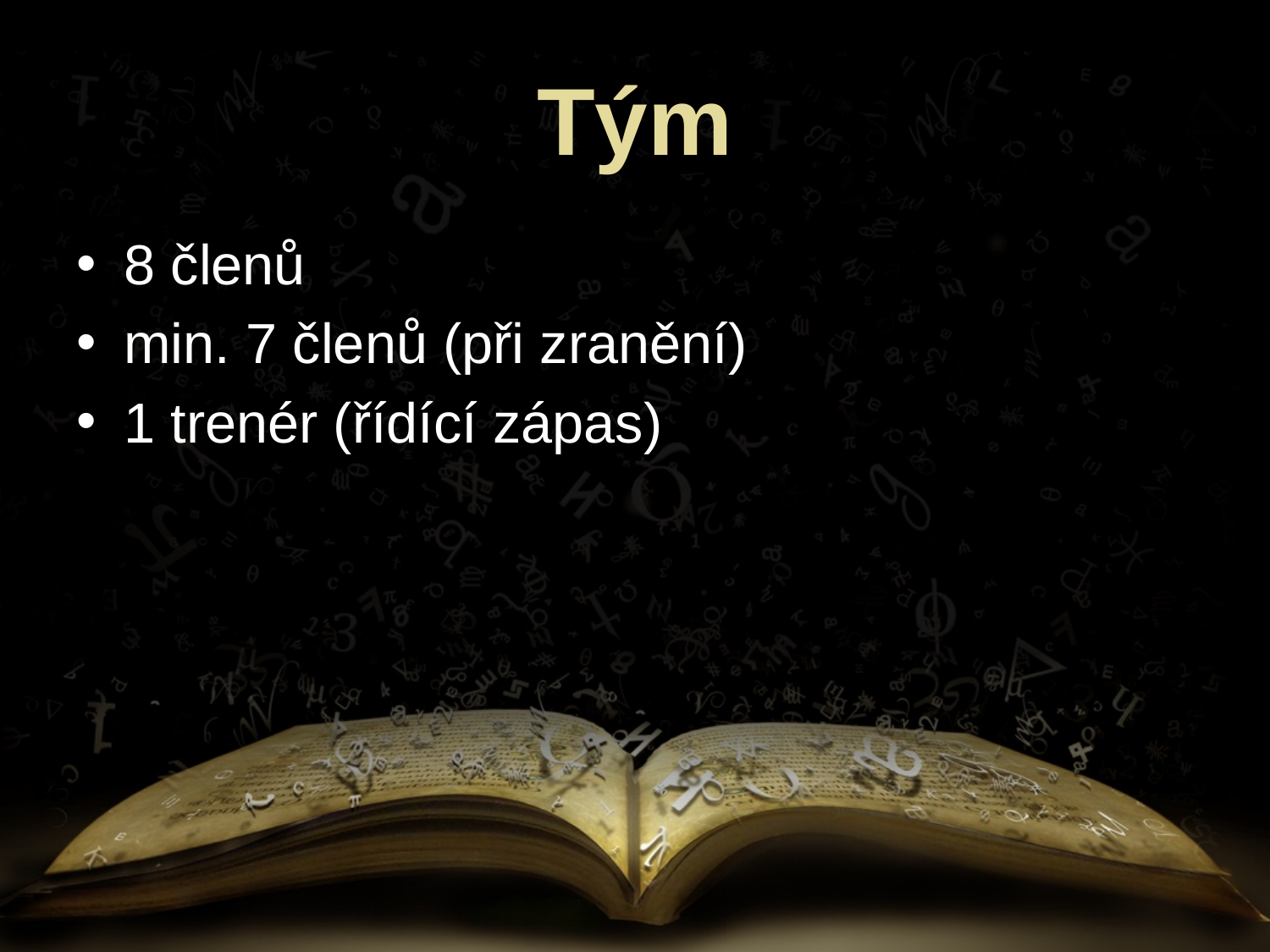

# Tým
8 členů
min. 7 členů (při zranění)
1 trenér (řídící zápas)